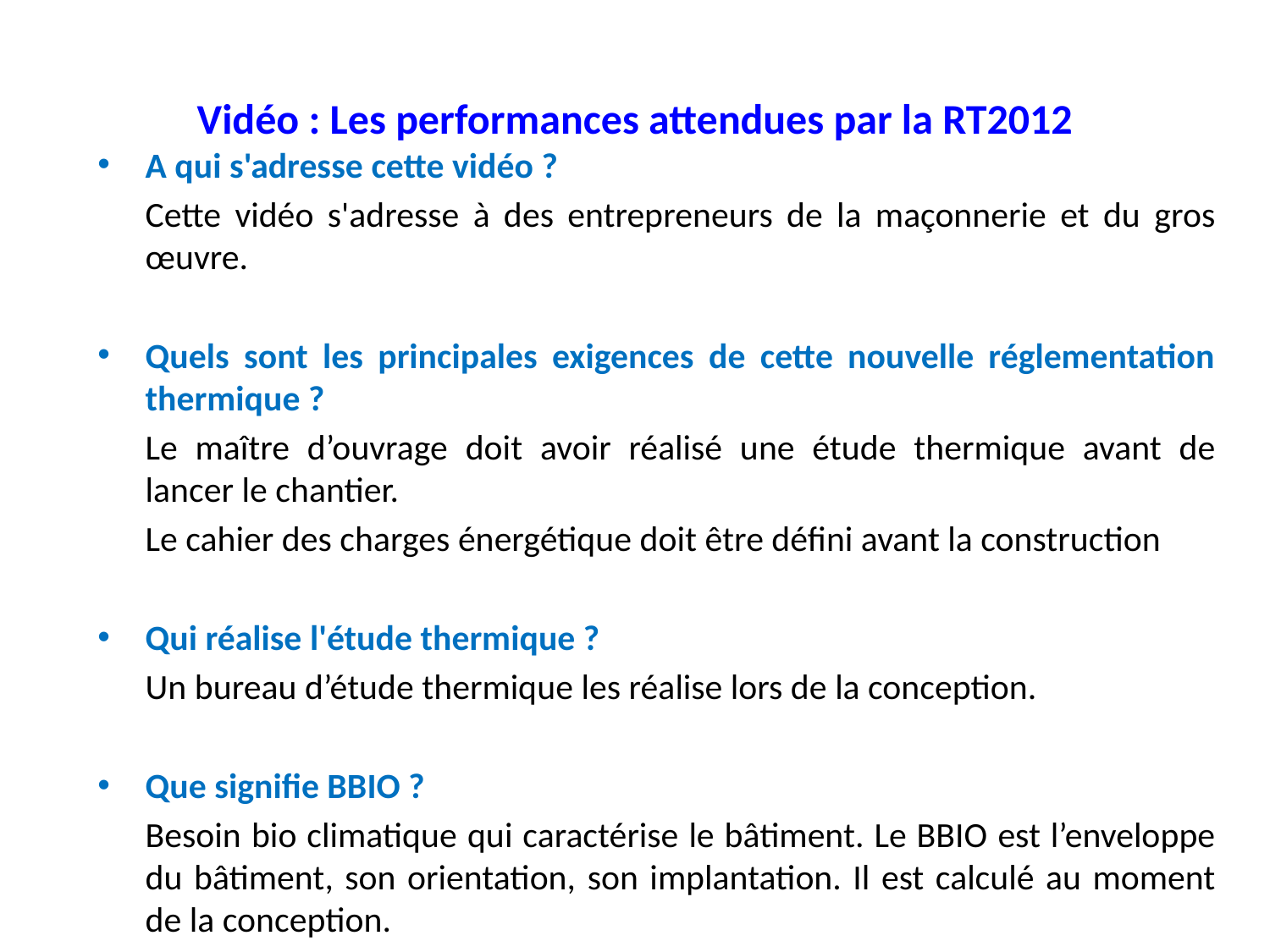

# Vidéo : Les performances attendues par la RT2012
A qui s'adresse cette vidéo ?
	Cette vidéo s'adresse à des entrepreneurs de la maçonnerie et du gros œuvre.

Quels sont les principales exigences de cette nouvelle réglementation thermique ?
	Le maître d’ouvrage doit avoir réalisé une étude thermique avant de lancer le chantier.
	Le cahier des charges énergétique doit être défini avant la construction

Qui réalise l'étude thermique ?
	Un bureau d’étude thermique les réalise lors de la conception.

Que signifie BBIO ?
	Besoin bio climatique qui caractérise le bâtiment. Le BBIO est l’enveloppe du bâtiment, son orientation, son implantation. Il est calculé au moment de la conception.